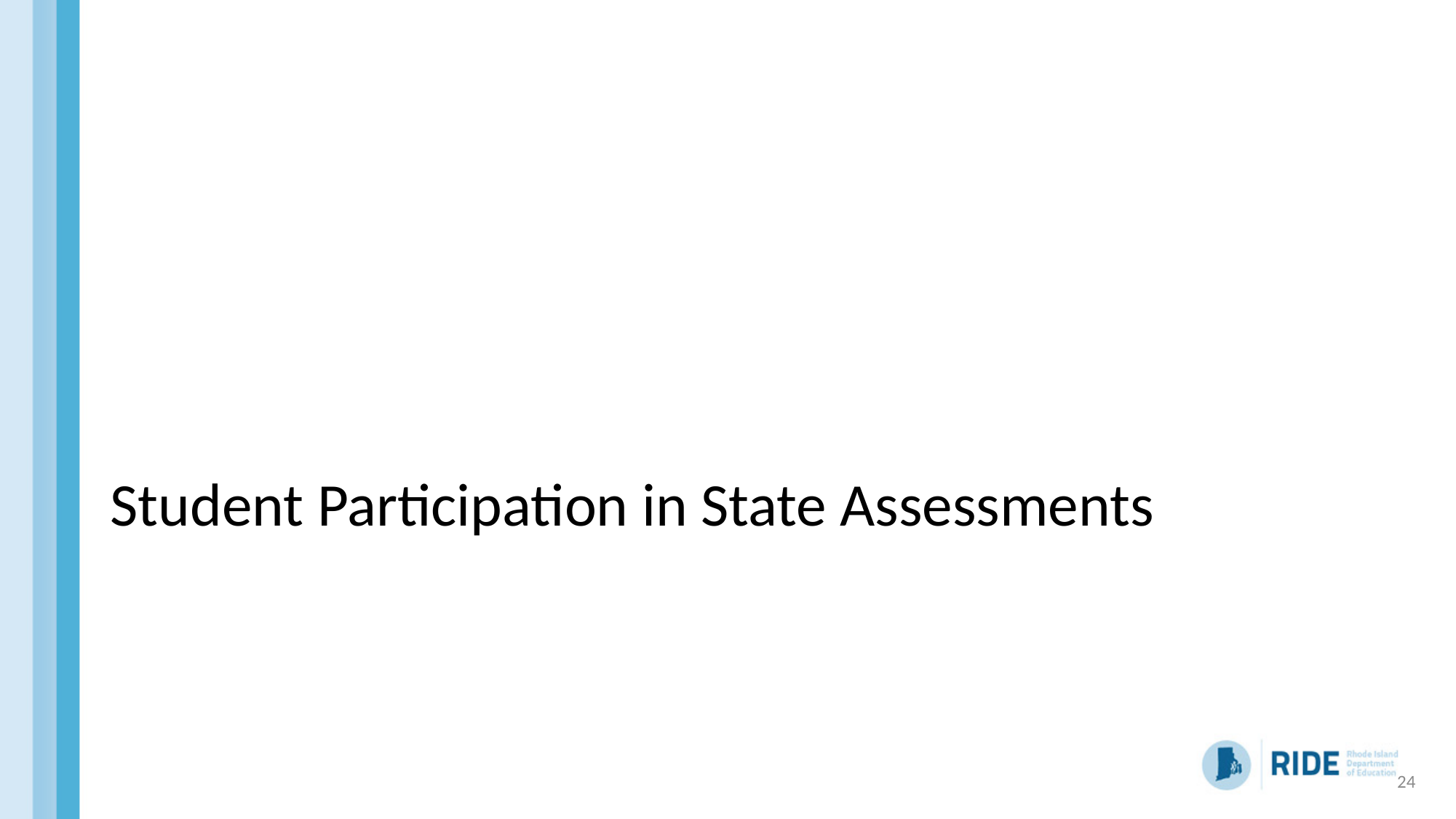

# Student Participation in State Assessments

24